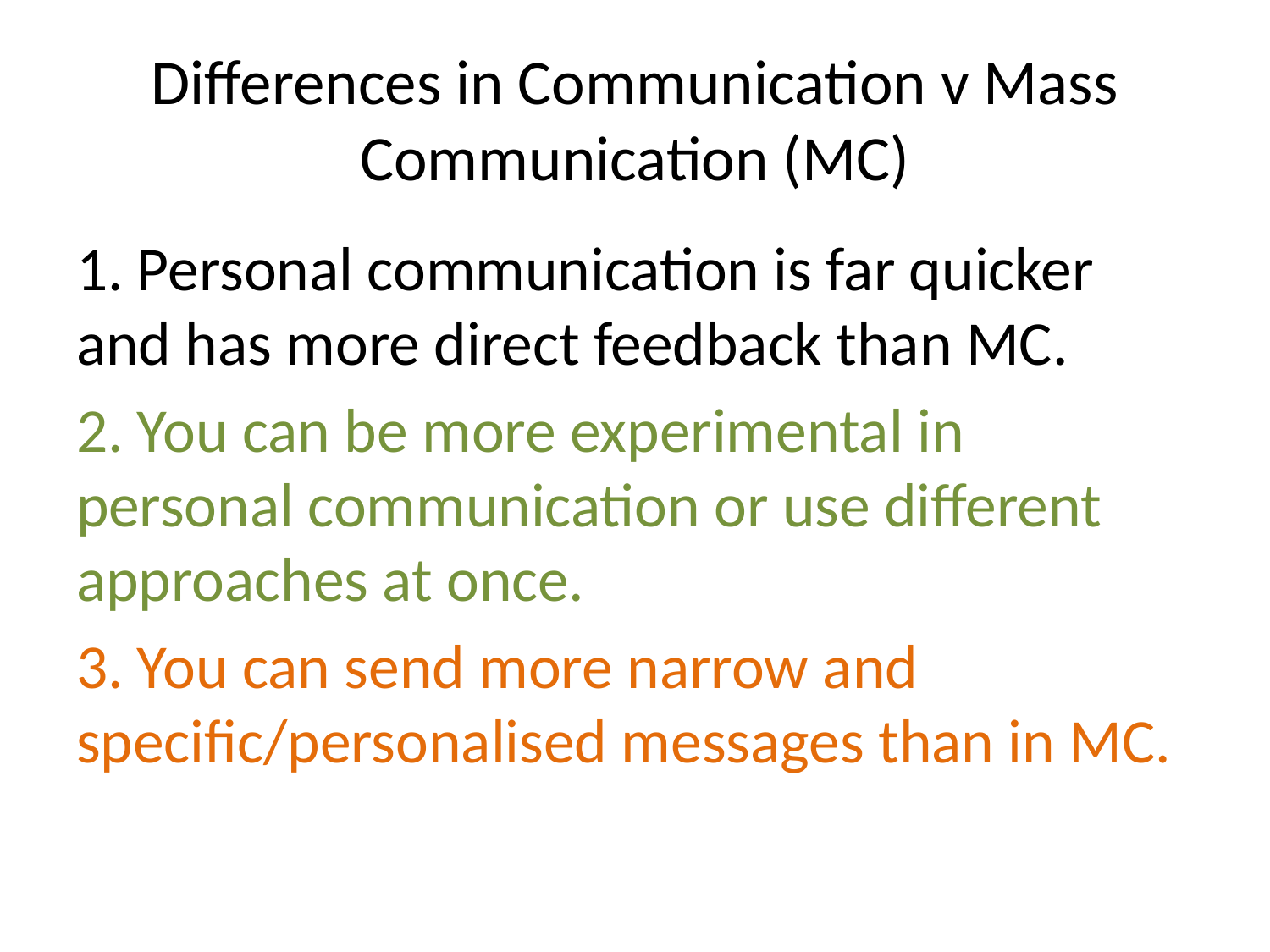

# Differences in Communication v Mass Communication (MC)
1. Personal communication is far quicker and has more direct feedback than MC.
2. You can be more experimental in personal communication or use different approaches at once.
3. You can send more narrow and specific/personalised messages than in MC.